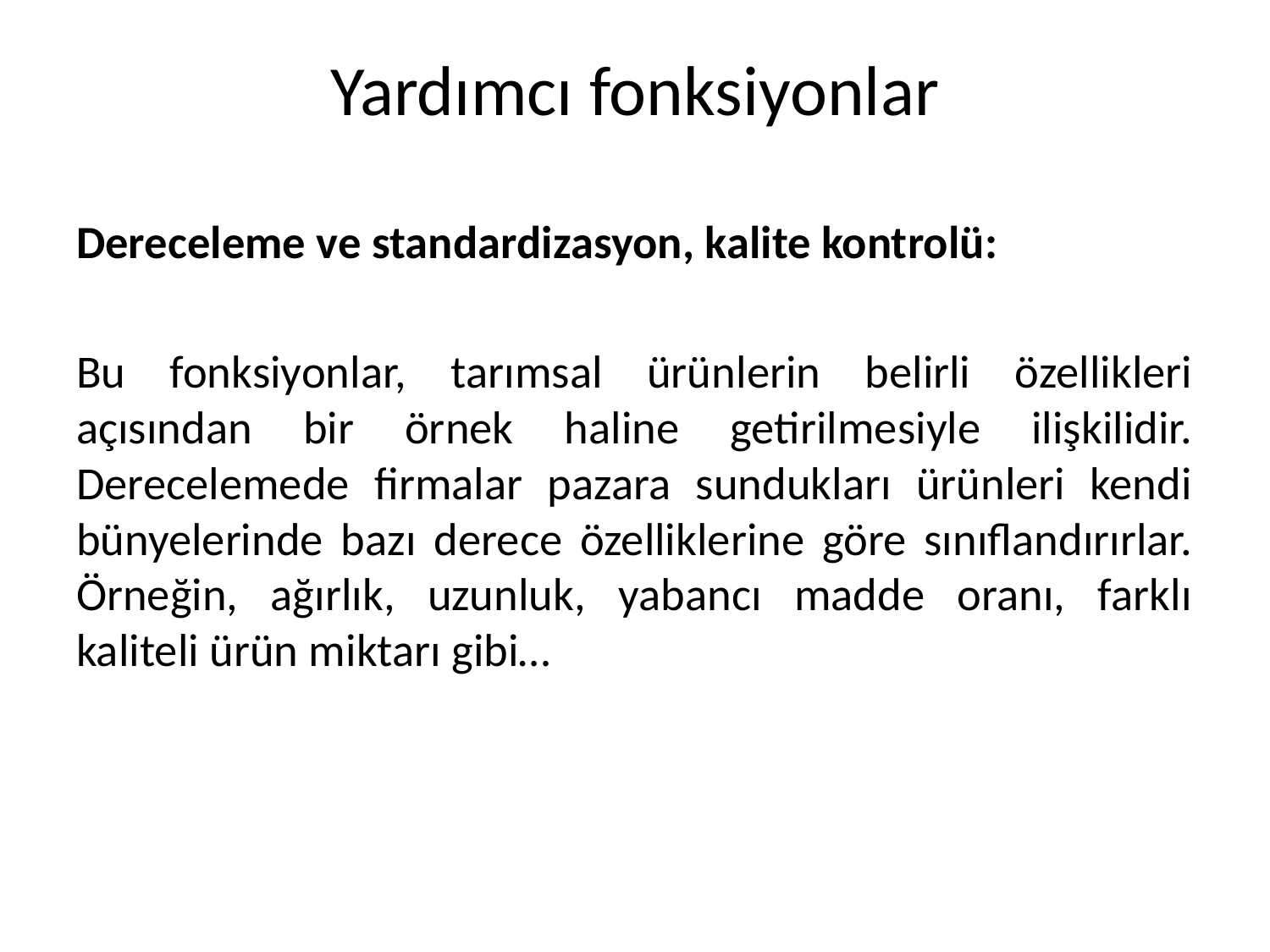

# Yardımcı fonksiyonlar

Dereceleme ve standardizasyon, kalite kontrolü:

Bu fonksiyonlar, tarımsal ürünlerin belirli özellikleri açısından bir örnek haline getirilmesiyle ilişkilidir. Derecelemede firmalar pazara sundukları ürünleri kendi bünyelerinde bazı derece özelliklerine göre sınıflandırırlar. Örneğin, ağırlık, uzunluk, yabancı madde oranı, farklı kaliteli ürün miktarı gibi…